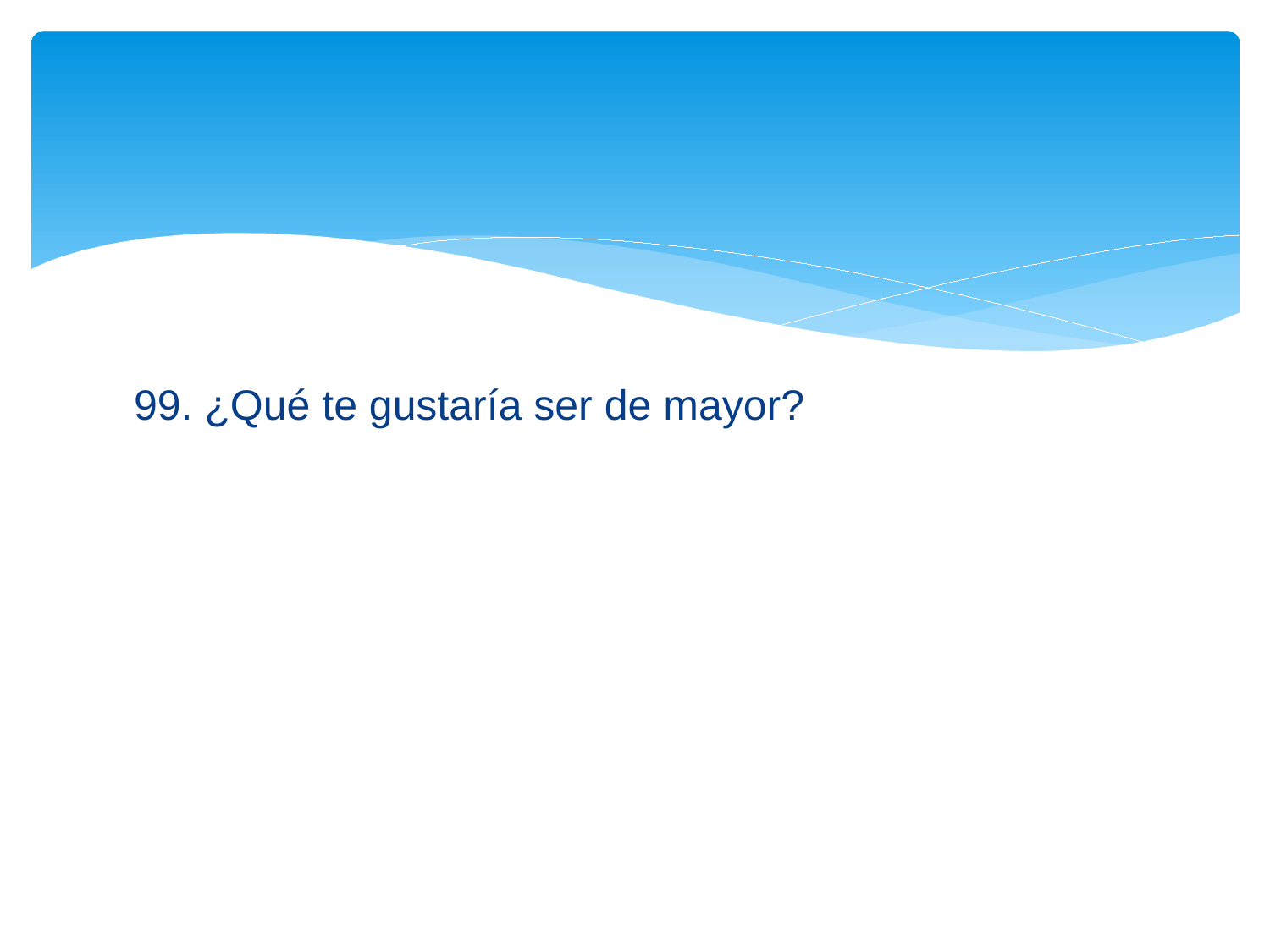

#
99. ¿Qué te gustaría ser de mayor?